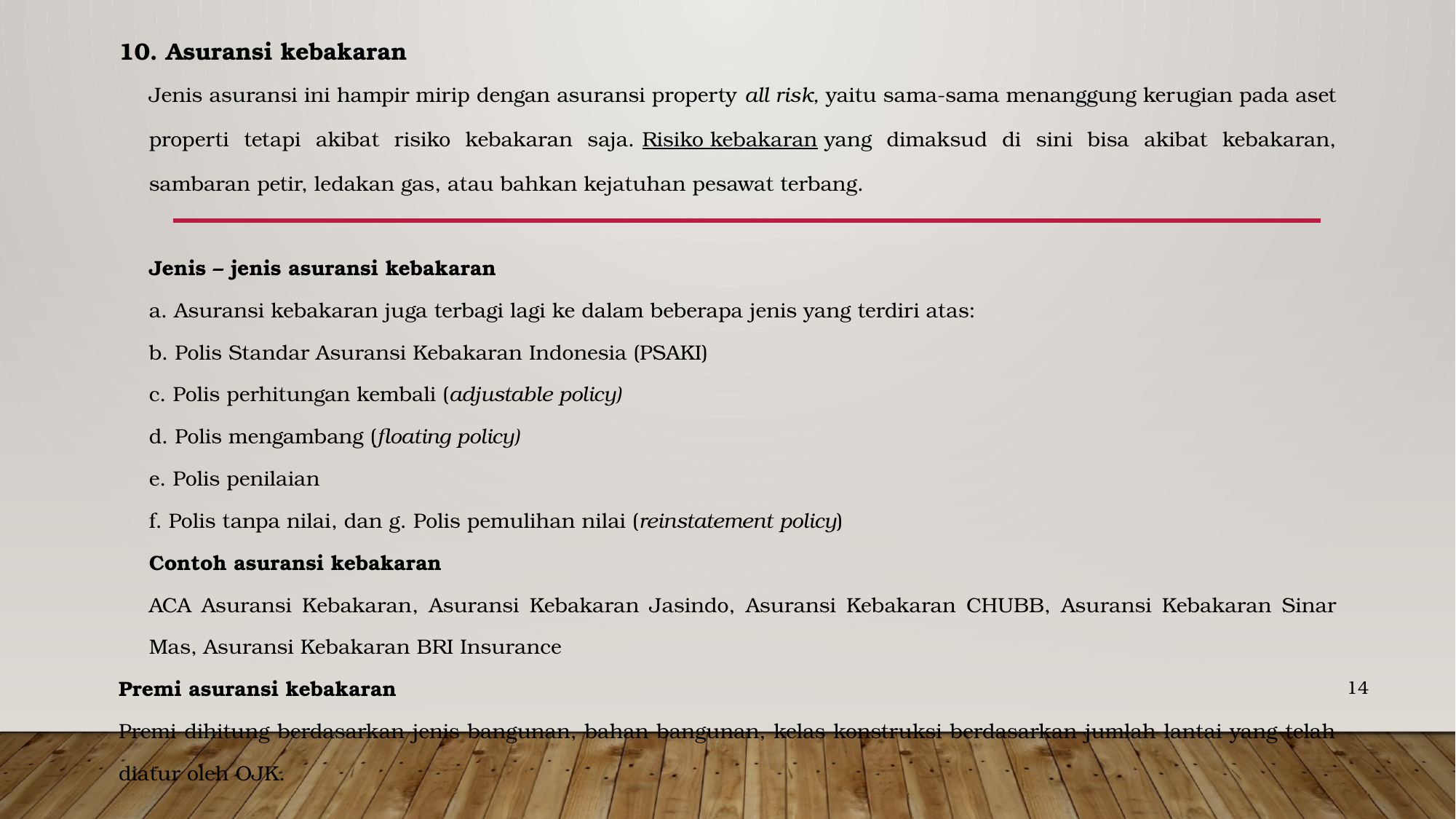

10. Asuransi kebakaran
Jenis asuransi ini hampir mirip dengan asuransi property all risk, yaitu sama-sama menanggung kerugian pada aset properti tetapi akibat risiko kebakaran saja. Risiko kebakaran yang dimaksud di sini bisa akibat kebakaran, sambaran petir, ledakan gas, atau bahkan kejatuhan pesawat terbang.

Jenis – jenis asuransi kebakaran
a. Asuransi kebakaran juga terbagi lagi ke dalam beberapa jenis yang terdiri atas:
b. Polis Standar Asuransi Kebakaran Indonesia (PSAKI)
c. Polis perhitungan kembali (adjustable policy)
d. Polis mengambang (floating policy)
e. Polis penilaian
f. Polis tanpa nilai, dan g. Polis pemulihan nilai (reinstatement policy)
Contoh asuransi kebakaran
ACA Asuransi Kebakaran, Asuransi Kebakaran Jasindo, Asuransi Kebakaran CHUBB, Asuransi Kebakaran Sinar Mas, Asuransi Kebakaran BRI Insurance
Premi asuransi kebakaran
Premi dihitung berdasarkan jenis bangunan, bahan bangunan, kelas konstruksi berdasarkan jumlah lantai yang telah diatur oleh OJK.

14